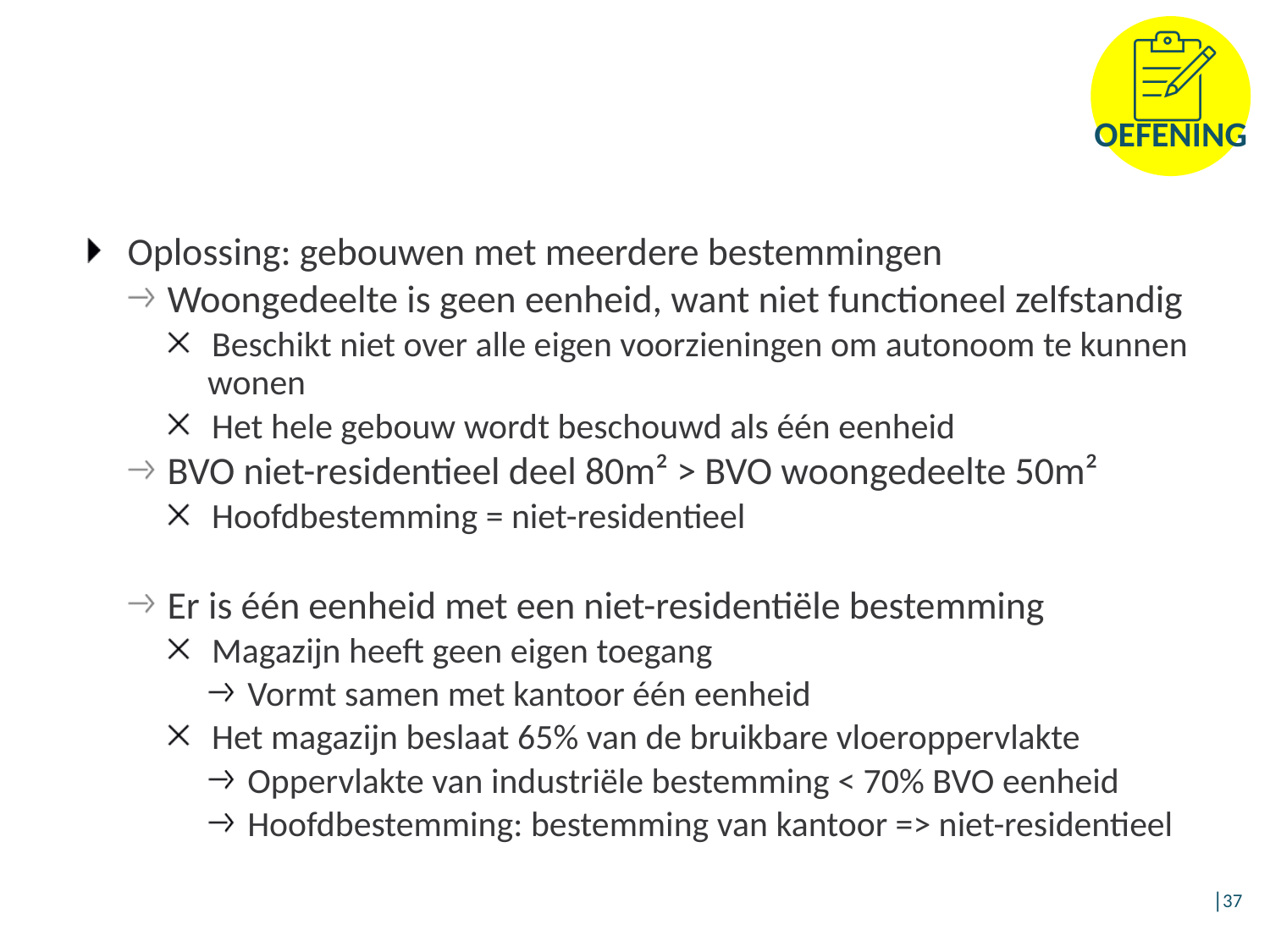

Oplossing: gebouwen met meerdere bestemmingen
Woongedeelte is geen eenheid, want niet functioneel zelfstandig
Beschikt niet over alle eigen voorzieningen om autonoom te kunnen wonen
Het hele gebouw wordt beschouwd als één eenheid
BVO niet-residentieel deel 80m² > BVO woongedeelte 50m²
Hoofdbestemming = niet-residentieel

Er is één eenheid met een niet-residentiële bestemming
Magazijn heeft geen eigen toegang
Vormt samen met kantoor één eenheid
Het magazijn beslaat 65% van de bruikbare vloeroppervlakte
Oppervlakte van industriële bestemming < 70% BVO eenheid
Hoofdbestemming: bestemming van kantoor => niet-residentieel

│37